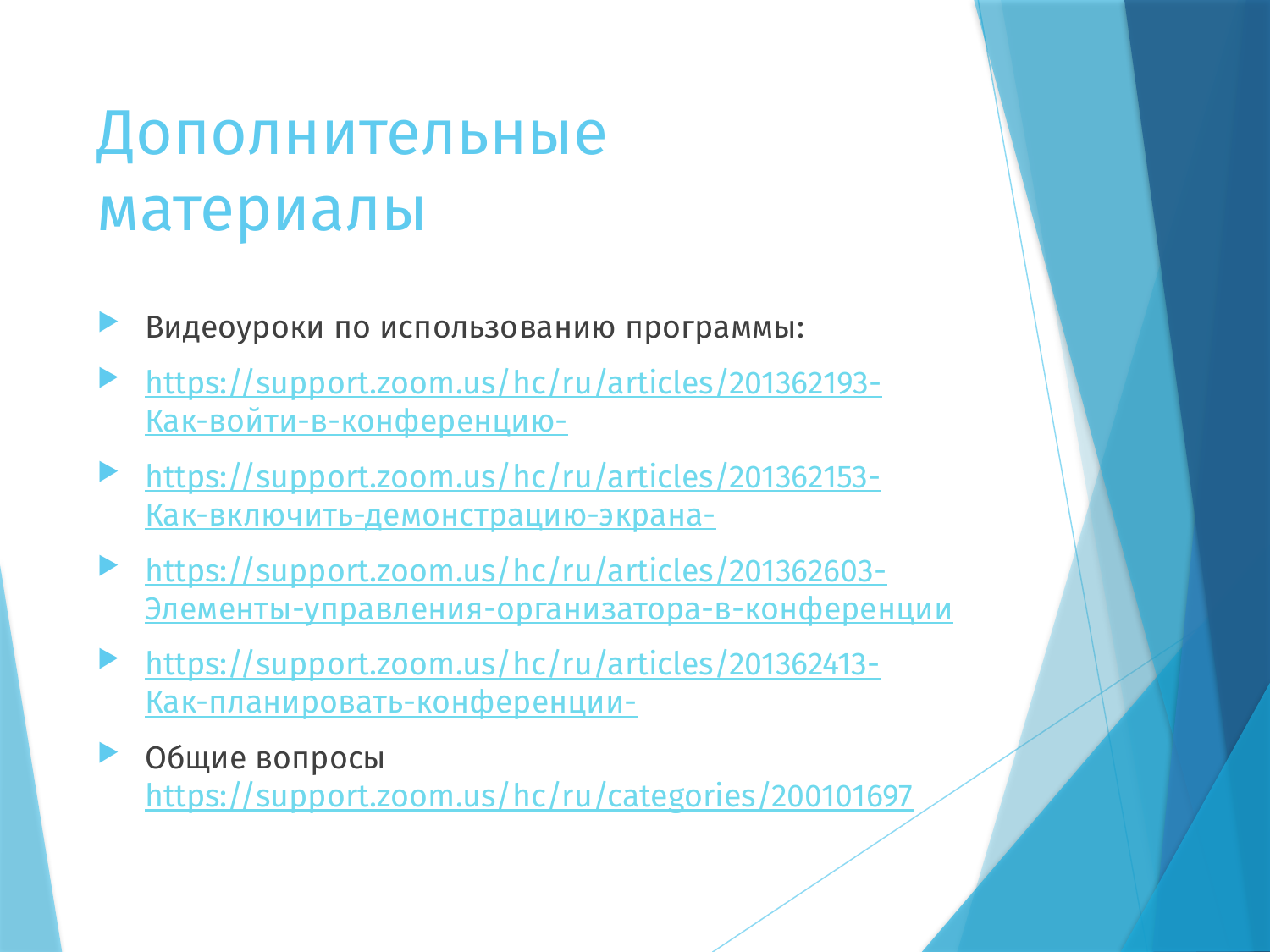

# Дополнительные материалы
Видеоуроки по использованию программы:
https://support.zoom.us/hc/ru/articles/201362193-Как-войти-в-конференцию-
https://support.zoom.us/hc/ru/articles/201362153-Как-включить-демонстрацию-экрана-
https://support.zoom.us/hc/ru/articles/201362603-Элементы-управления-организатора-в-конференции
https://support.zoom.us/hc/ru/articles/201362413-Как-планировать-конференции-
Общие вопросы https://support.zoom.us/hc/ru/categories/200101697